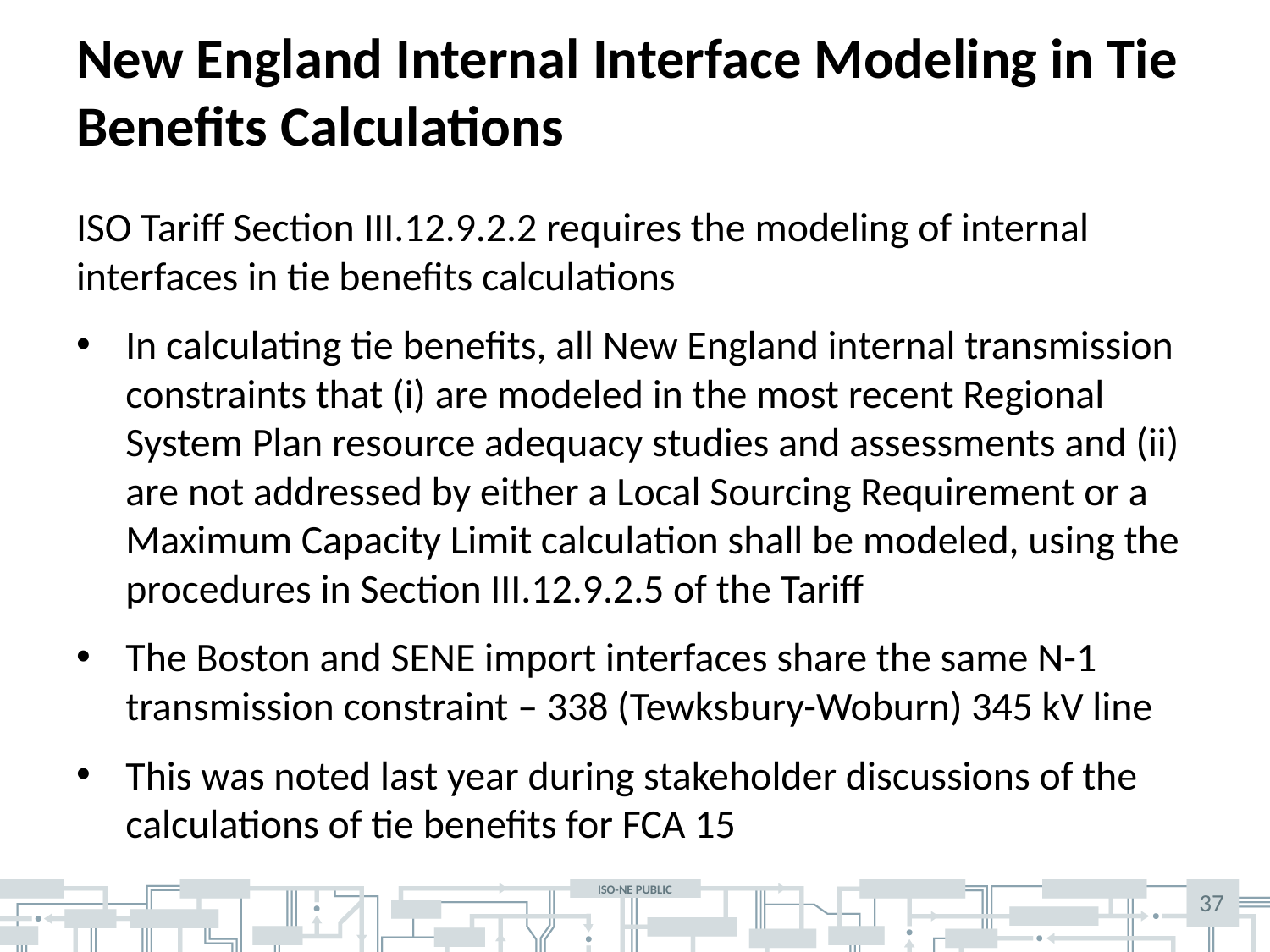

# New England Internal Interface Modeling in Tie Benefits Calculations
ISO Tariff Section III.12.9.2.2 requires the modeling of internal interfaces in tie benefits calculations
In calculating tie benefits, all New England internal transmission constraints that (i) are modeled in the most recent Regional System Plan resource adequacy studies and assessments and (ii) are not addressed by either a Local Sourcing Requirement or a Maximum Capacity Limit calculation shall be modeled, using the procedures in Section III.12.9.2.5 of the Tariff
The Boston and SENE import interfaces share the same N-1 transmission constraint – 338 (Tewksbury-Woburn) 345 kV line
This was noted last year during stakeholder discussions of the calculations of tie benefits for FCA 15

37